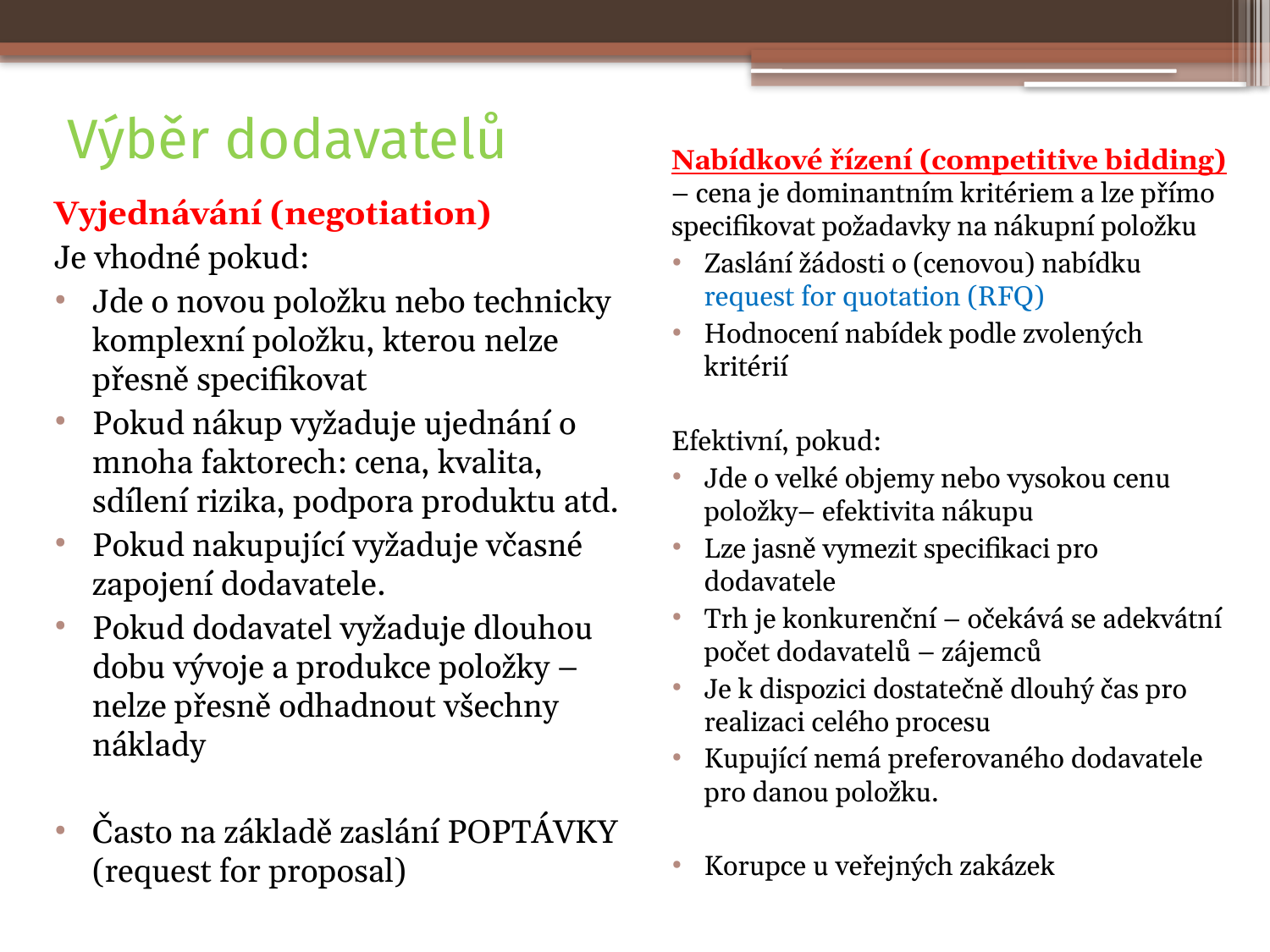

# Výběr dodavatelů
Nabídkové řízení (competitive bidding) – cena je dominantním kritériem a lze přímo specifikovat požadavky na nákupní položku
Zaslání žádosti o (cenovou) nabídku request for quotation (RFQ)
Hodnocení nabídek podle zvolených kritérií

Efektivní, pokud:
Jde o velké objemy nebo vysokou cenu položky– efektivita nákupu
Lze jasně vymezit specifikaci pro dodavatele
Trh je konkurenční – očekává se adekvátní počet dodavatelů – zájemců
Je k dispozici dostatečně dlouhý čas pro realizaci celého procesu
Kupující nemá preferovaného dodavatele pro danou položku.

Korupce u veřejných zakázek
Vyjednávání (negotiation)
Je vhodné pokud:
Jde o novou položku nebo technicky komplexní položku, kterou nelze přesně specifikovat
Pokud nákup vyžaduje ujednání o mnoha faktorech: cena, kvalita, sdílení rizika, podpora produktu atd.
Pokud nakupující vyžaduje včasné zapojení dodavatele.
Pokud dodavatel vyžaduje dlouhou dobu vývoje a produkce položky – nelze přesně odhadnout všechny náklady

Často na základě zaslání POPTÁVKY (request for proposal)